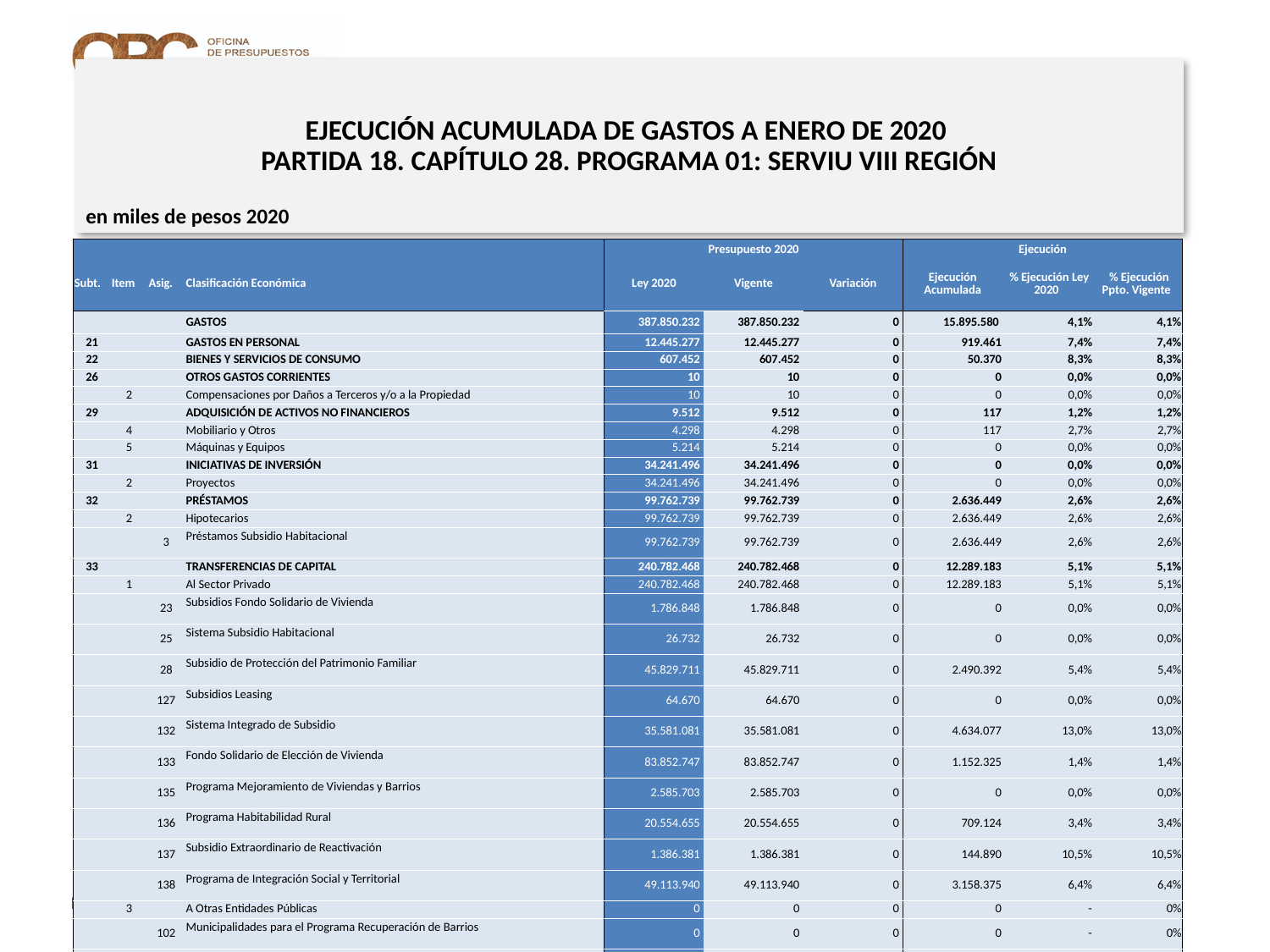

# EJECUCIÓN ACUMULADA DE GASTOS A ENERO DE 2020 PARTIDA 18. CAPÍTULO 28. PROGRAMA 01: SERVIU VIII REGIÓN
en miles de pesos 2020
|  |  |  |  | Presupuesto 2020 |  |  | Ejecución |  |  |
| --- | --- | --- | --- | --- | --- | --- | --- | --- | --- |
| Subt. | Item | Asig. | Clasificación Económica | Ley 2020 | Vigente | Variación | Ejecución Acumulada | % Ejecución Ley 2020 | % Ejecución Ppto. Vigente |
|  |  |  | GASTOS | 387.850.232 | 387.850.232 | 0 | 15.895.580 | 4,1% | 4,1% |
| 21 |  |  | GASTOS EN PERSONAL | 12.445.277 | 12.445.277 | 0 | 919.461 | 7,4% | 7,4% |
| 22 |  |  | BIENES Y SERVICIOS DE CONSUMO | 607.452 | 607.452 | 0 | 50.370 | 8,3% | 8,3% |
| 26 |  |  | OTROS GASTOS CORRIENTES | 10 | 10 | 0 | 0 | 0,0% | 0,0% |
|  | 2 |  | Compensaciones por Daños a Terceros y/o a la Propiedad | 10 | 10 | 0 | 0 | 0,0% | 0,0% |
| 29 |  |  | ADQUISICIÓN DE ACTIVOS NO FINANCIEROS | 9.512 | 9.512 | 0 | 117 | 1,2% | 1,2% |
|  | 4 |  | Mobiliario y Otros | 4.298 | 4.298 | 0 | 117 | 2,7% | 2,7% |
|  | 5 |  | Máquinas y Equipos | 5.214 | 5.214 | 0 | 0 | 0,0% | 0,0% |
| 31 |  |  | INICIATIVAS DE INVERSIÓN | 34.241.496 | 34.241.496 | 0 | 0 | 0,0% | 0,0% |
|  | 2 |  | Proyectos | 34.241.496 | 34.241.496 | 0 | 0 | 0,0% | 0,0% |
| 32 |  |  | PRÉSTAMOS | 99.762.739 | 99.762.739 | 0 | 2.636.449 | 2,6% | 2,6% |
|  | 2 |  | Hipotecarios | 99.762.739 | 99.762.739 | 0 | 2.636.449 | 2,6% | 2,6% |
|  |  | 3 | Préstamos Subsidio Habitacional | 99.762.739 | 99.762.739 | 0 | 2.636.449 | 2,6% | 2,6% |
| 33 |  |  | TRANSFERENCIAS DE CAPITAL | 240.782.468 | 240.782.468 | 0 | 12.289.183 | 5,1% | 5,1% |
|  | 1 |  | Al Sector Privado | 240.782.468 | 240.782.468 | 0 | 12.289.183 | 5,1% | 5,1% |
|  |  | 23 | Subsidios Fondo Solidario de Vivienda | 1.786.848 | 1.786.848 | 0 | 0 | 0,0% | 0,0% |
|  |  | 25 | Sistema Subsidio Habitacional | 26.732 | 26.732 | 0 | 0 | 0,0% | 0,0% |
|  |  | 28 | Subsidio de Protección del Patrimonio Familiar | 45.829.711 | 45.829.711 | 0 | 2.490.392 | 5,4% | 5,4% |
|  |  | 127 | Subsidios Leasing | 64.670 | 64.670 | 0 | 0 | 0,0% | 0,0% |
|  |  | 132 | Sistema Integrado de Subsidio | 35.581.081 | 35.581.081 | 0 | 4.634.077 | 13,0% | 13,0% |
|  |  | 133 | Fondo Solidario de Elección de Vivienda | 83.852.747 | 83.852.747 | 0 | 1.152.325 | 1,4% | 1,4% |
|  |  | 135 | Programa Mejoramiento de Viviendas y Barrios | 2.585.703 | 2.585.703 | 0 | 0 | 0,0% | 0,0% |
|  |  | 136 | Programa Habitabilidad Rural | 20.554.655 | 20.554.655 | 0 | 709.124 | 3,4% | 3,4% |
|  |  | 137 | Subsidio Extraordinario de Reactivación | 1.386.381 | 1.386.381 | 0 | 144.890 | 10,5% | 10,5% |
|  |  | 138 | Programa de Integración Social y Territorial | 49.113.940 | 49.113.940 | 0 | 3.158.375 | 6,4% | 6,4% |
|  | 3 |  | A Otras Entidades Públicas | 0 | 0 | 0 | 0 | - | 0% |
|  |  | 102 | Municipalidades para el Programa Recuperación de Barrios | 0 | 0 | 0 | 0 | - | 0% |
| 34 |  |  | SERVICIO DE LA DEUDA | 1.278 | 1.278 | 0 | 0 | 0,0% | 0,0% |
|  | 7 |  | Deuda Flotante | 1.278 | 1.278 | 0 | 0 | 0,0% | 0,0% |
19